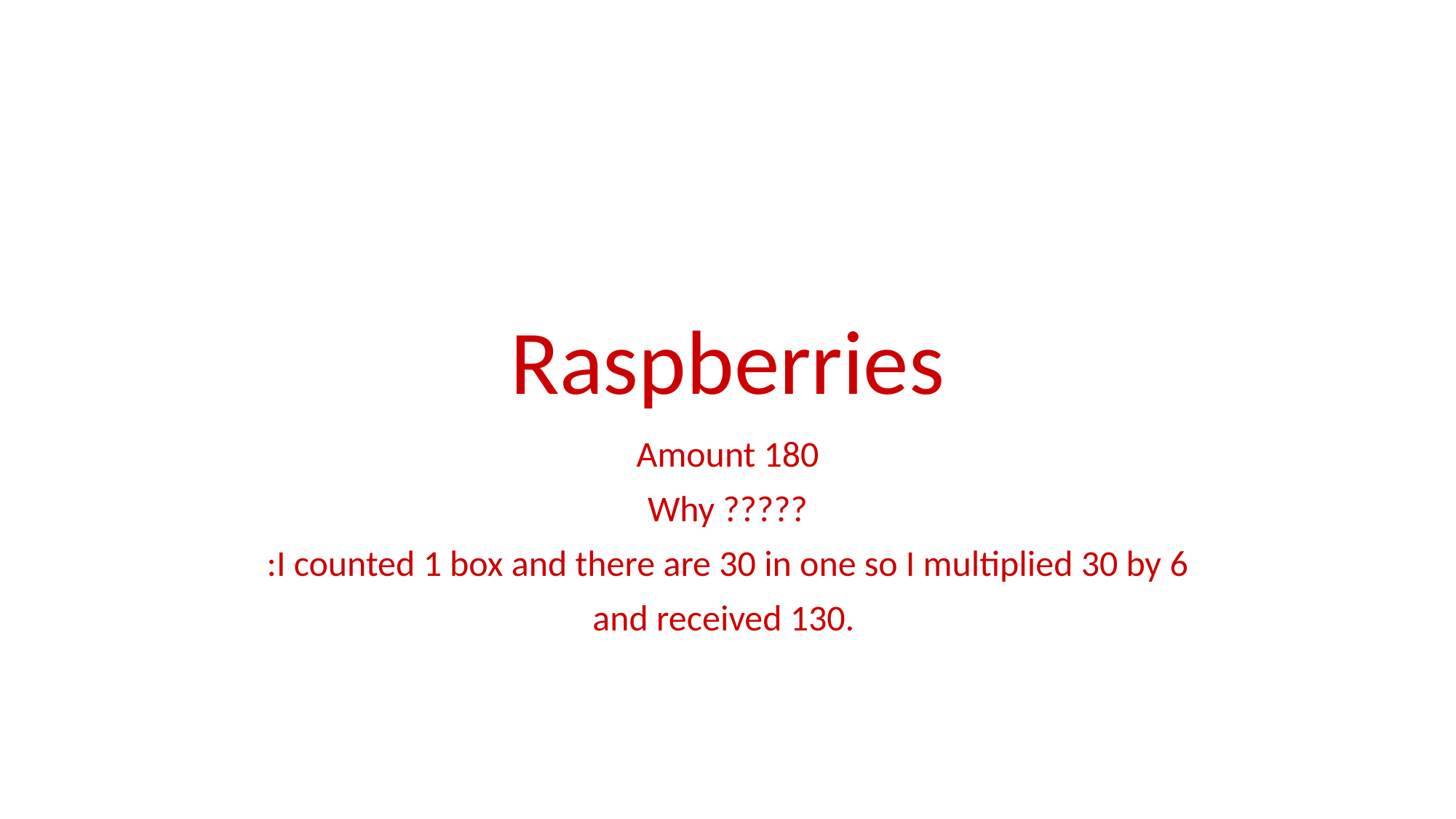

# Raspberries

Amount 180
Why ?????
:I counted 1 box and there are 30 in one so I multiplied 30 by 6
and received 130.